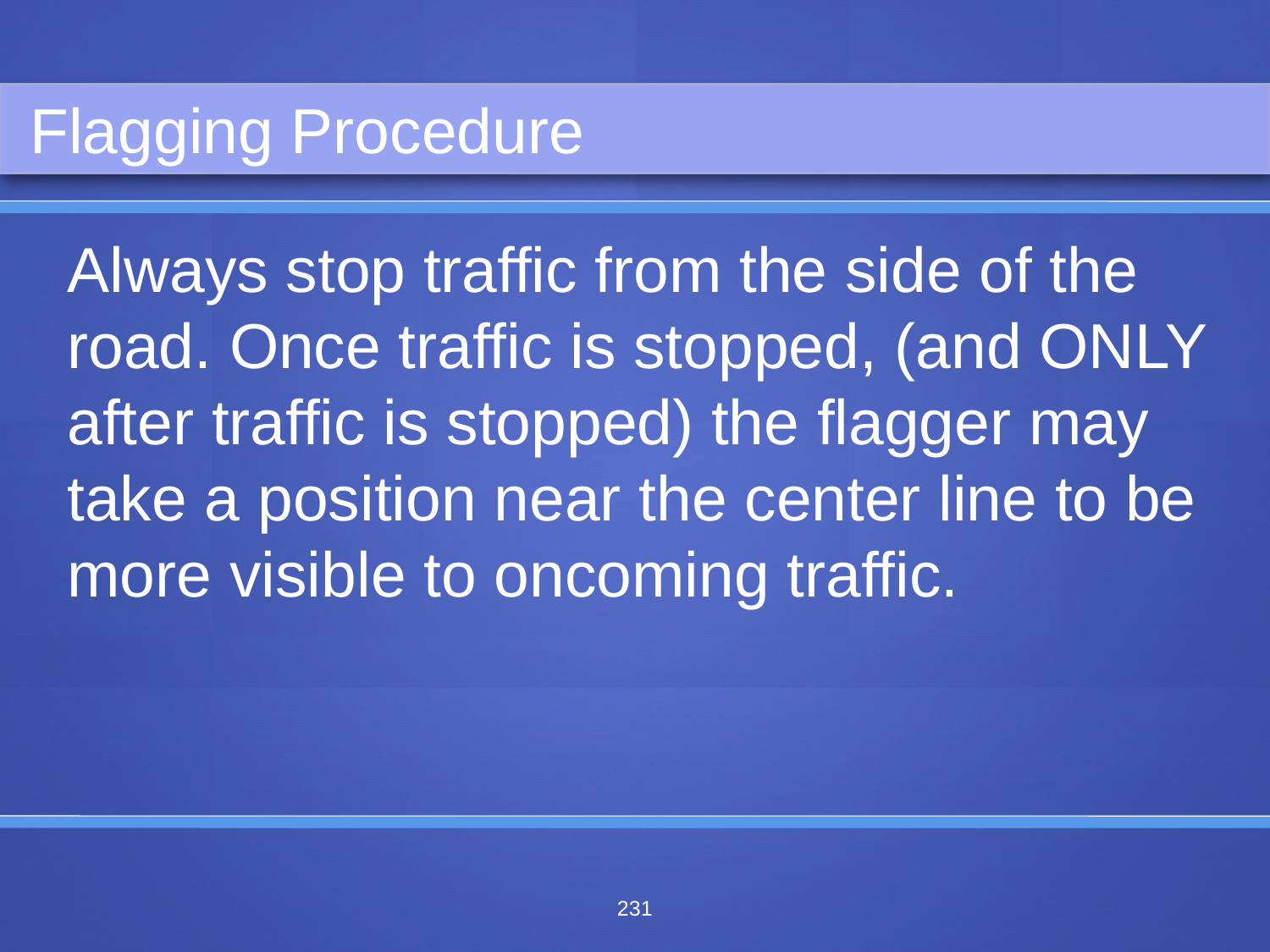

Flagging Procedure
Always stop traffic from the side of the road. Once traffic is stopped, (and ONLY after traffic is stopped) the flagger may take a position near the center line to be more visible to oncoming traffic.

231